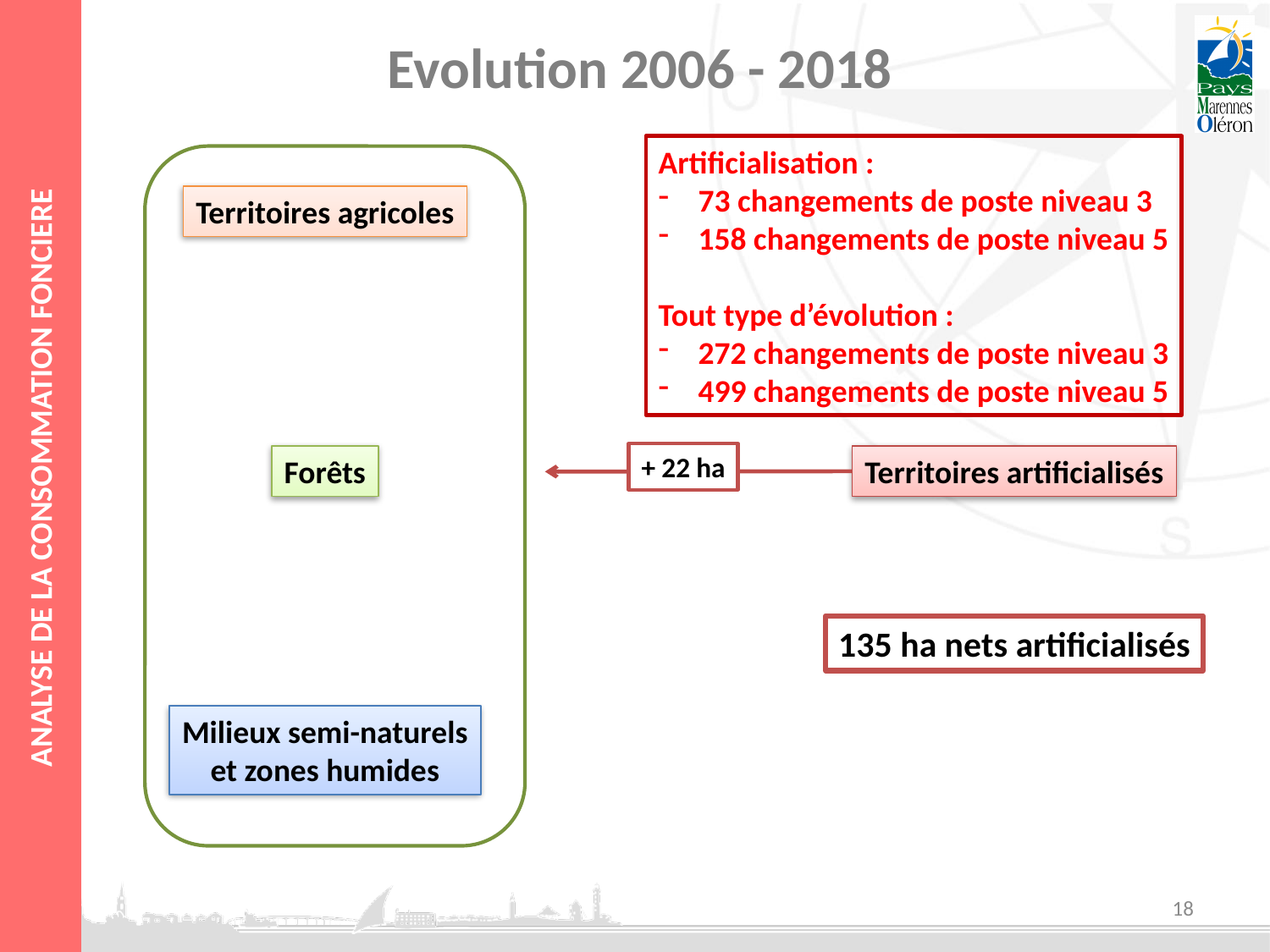

Evolution 2006 - 2018
Artificialisation :
73 changements de poste niveau 3
158 changements de poste niveau 5

Tout type d’évolution :
272 changements de poste niveau 3
499 changements de poste niveau 5

Territoires agricoles
+ 22 ha
Forêts
Territoires artificialisés
135 ha nets artificialisés
Milieux semi-naturels
et zones humides
18